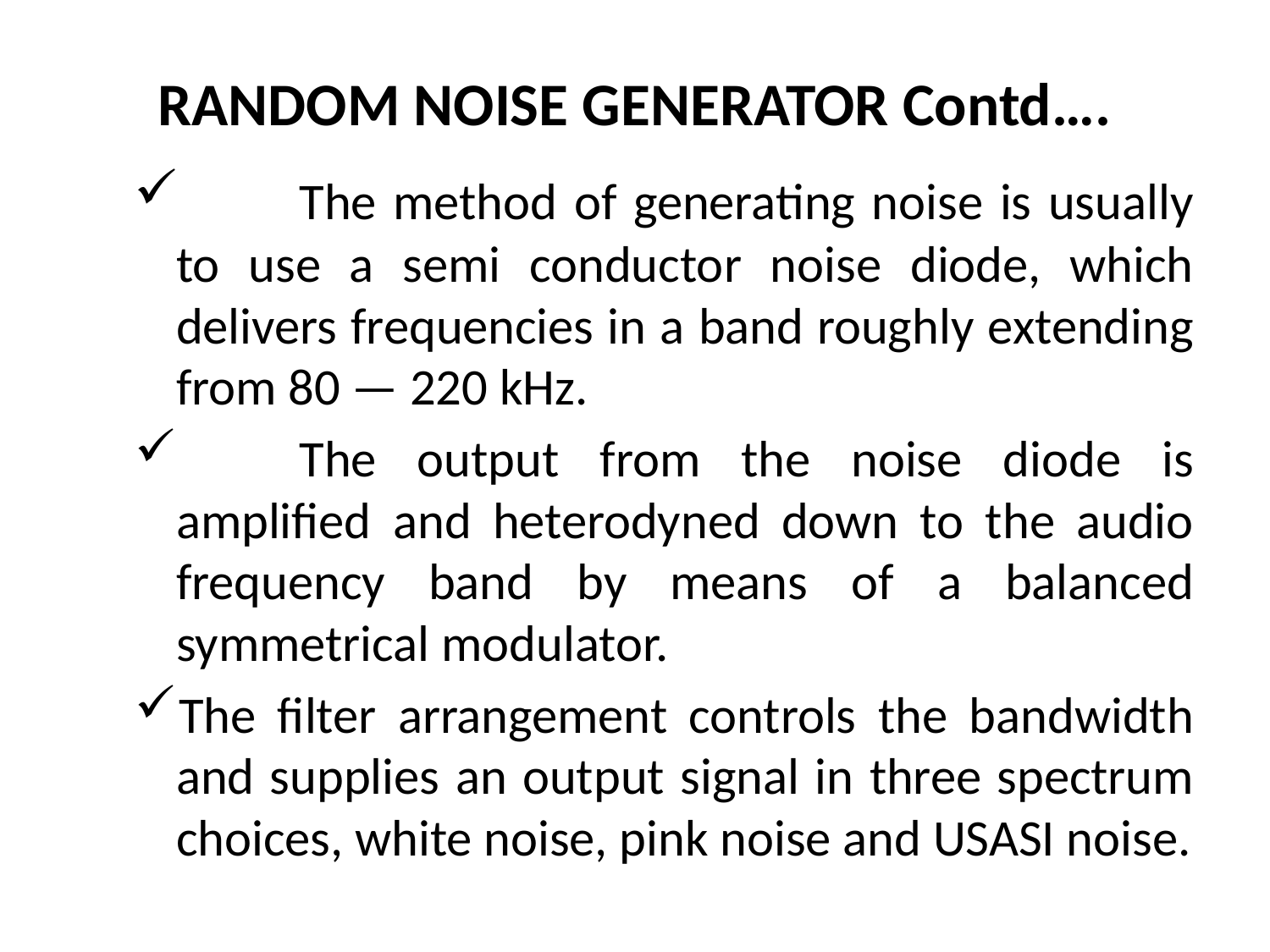

# RANDOM NOISE GENERATOR Contd….
	The method of generating noise is usually to use a semi conductor noise diode, which delivers frequencies in a band roughly extending from 80 — 220 kHz.
	The output from the noise diode is amplified and heterodyned down to the audio frequency band by means of a balanced symmetrical modulator.
The filter arrangement controls the bandwidth and supplies an output signal in three spectrum choices, white noise, pink noise and USASI noise.